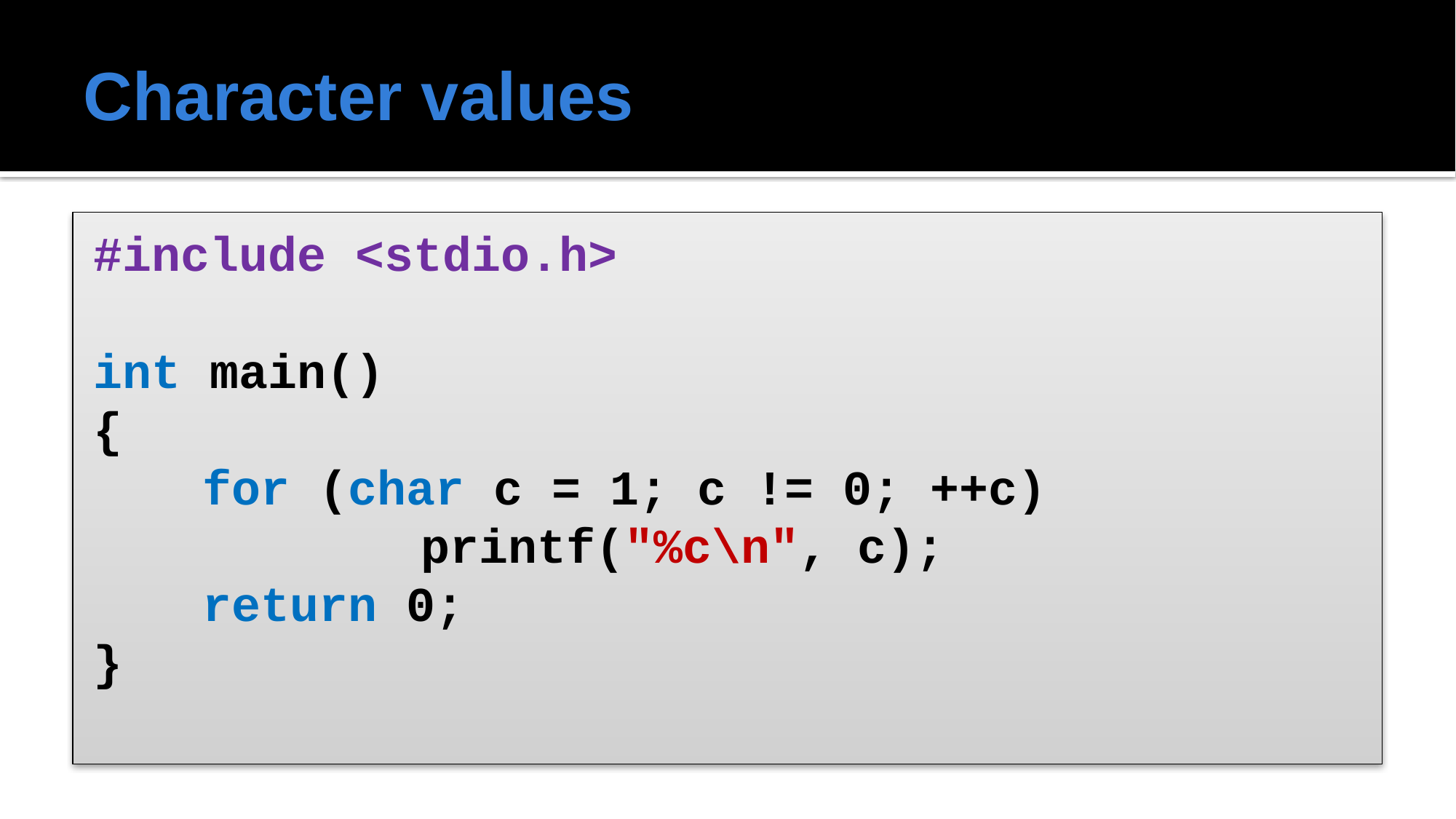

# Character values
#include <stdio.h>

int main()
{
	for (char c = 1; c != 0; ++c)         			printf("%c\n", c);
	return 0;
}